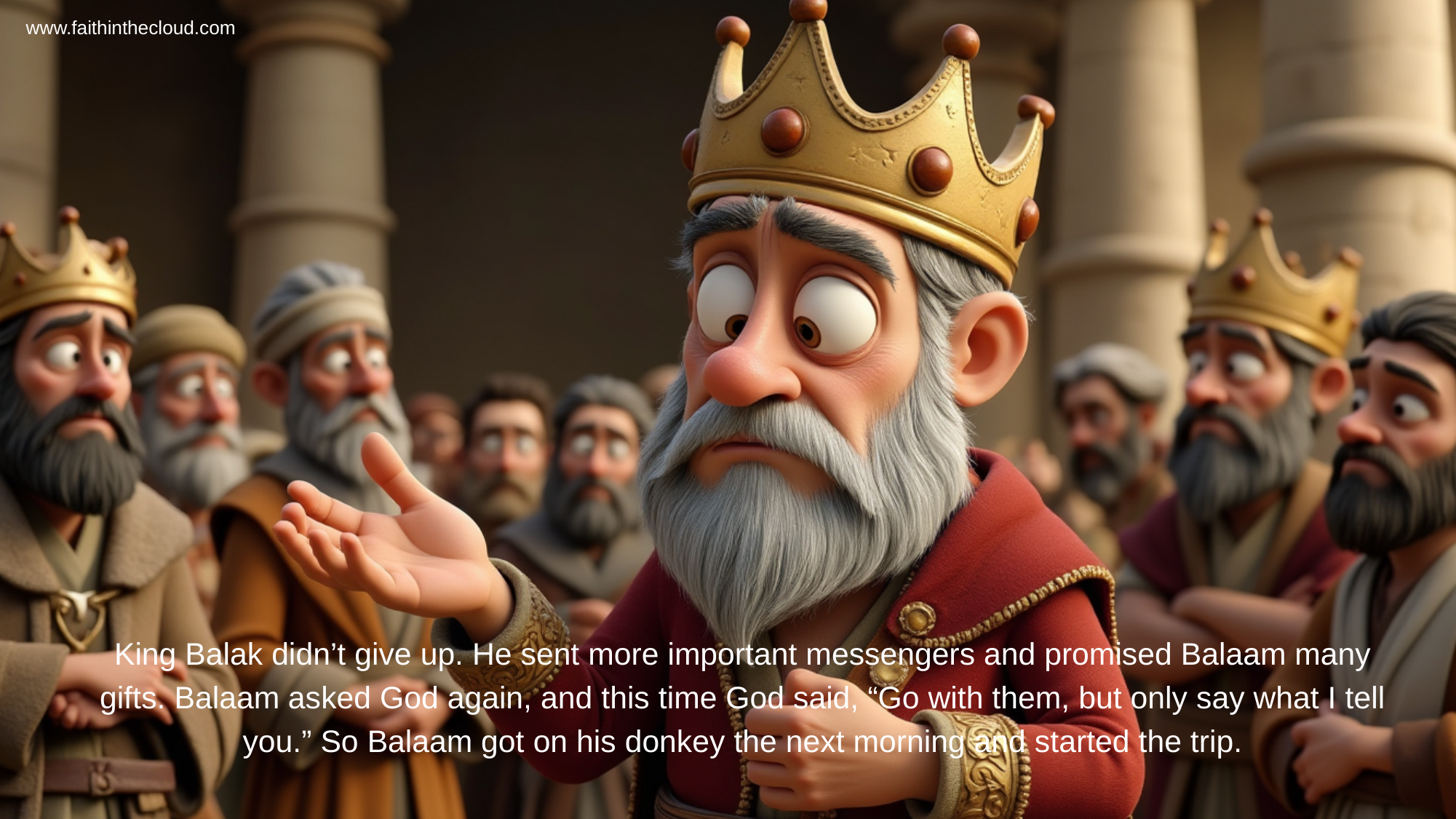

www.faithinthecloud.com
King Balak didn’t give up. He sent more important messengers and promised Balaam many gifts. Balaam asked God again, and this time God said, “Go with them, but only say what I tell you.” So Balaam got on his donkey the next morning and started the trip.